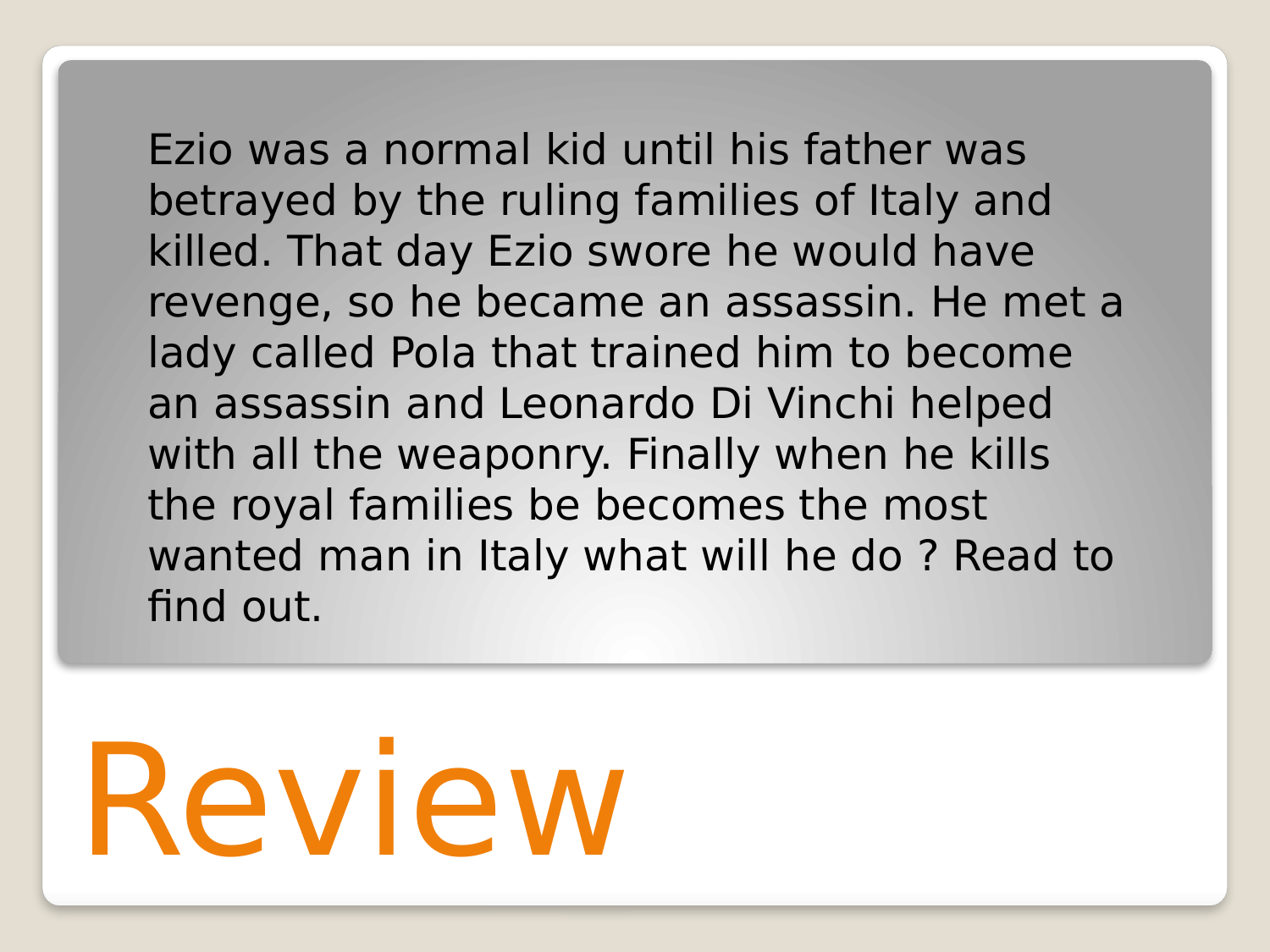

Ezio was a normal kid until his father was betrayed by the ruling families of Italy and killed. That day Ezio swore he would have revenge, so he became an assassin. He met a lady called Pola that trained him to become an assassin and Leonardo Di Vinchi helped with all the weaponry. Finally when he kills the royal families be becomes the most wanted man in Italy what will he do ? Read to find out.
# Review